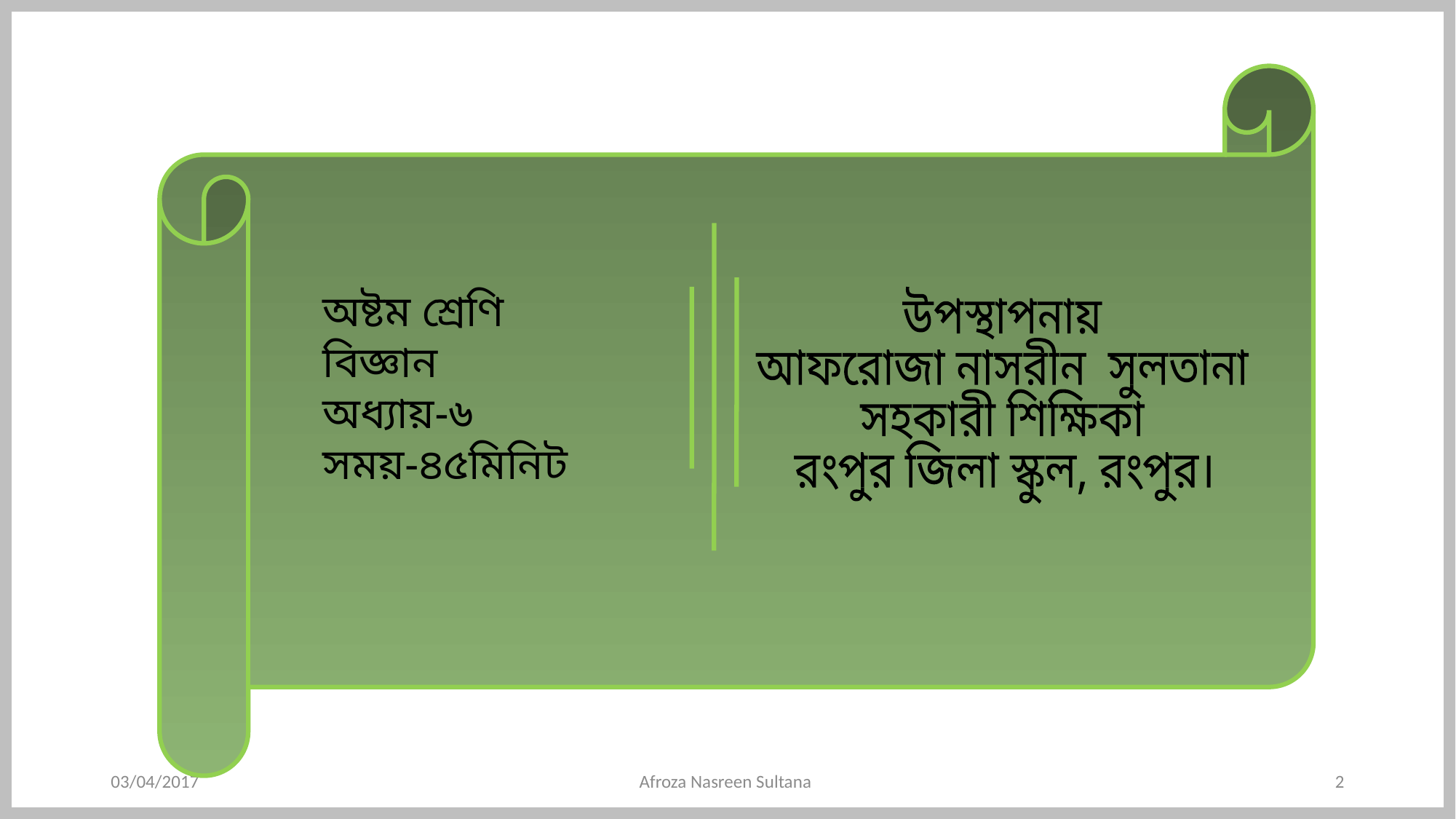

অষ্টম শ্রেণি
বিজ্ঞান
অধ্যায়-৬
সময়-৪৫মিনিট
উপস্থাপনায়
আফরোজা নাসরীন  সুলতানা
সহকারী শিক্ষিকা
রংপুর জিলা স্কুল, রংপুর।

03/04/2017
Afroza Nasreen Sultana
2